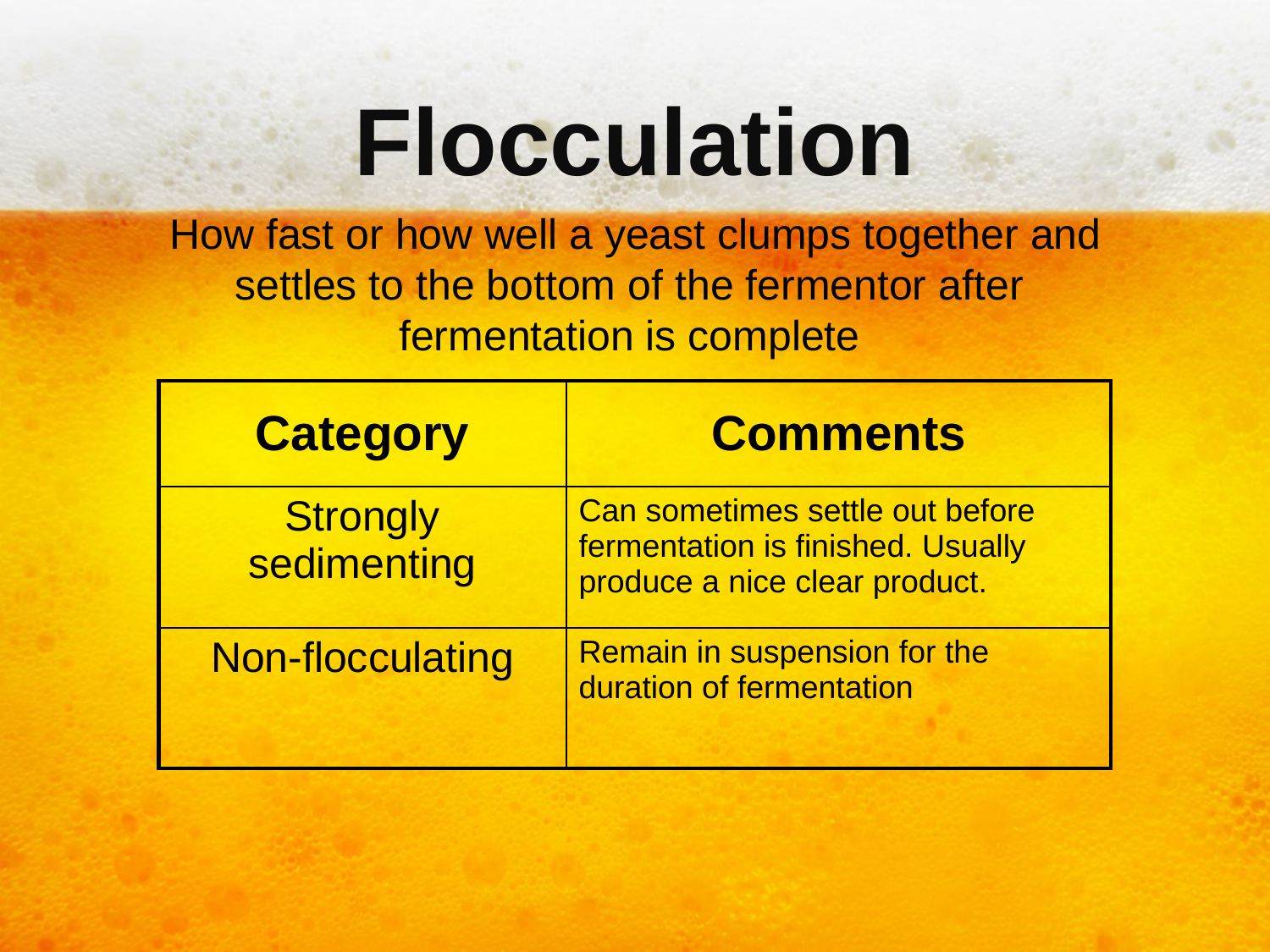

# Flocculation
 How fast or how well a yeast clumps together and settles to the bottom of the fermentor after fermentation is complete
| Category | Comments |
| --- | --- |
| Strongly sedimenting | Can sometimes settle out before fermentation is finished. Usually produce a nice clear product. |
| Non-flocculating | Remain in suspension for the duration of fermentation |